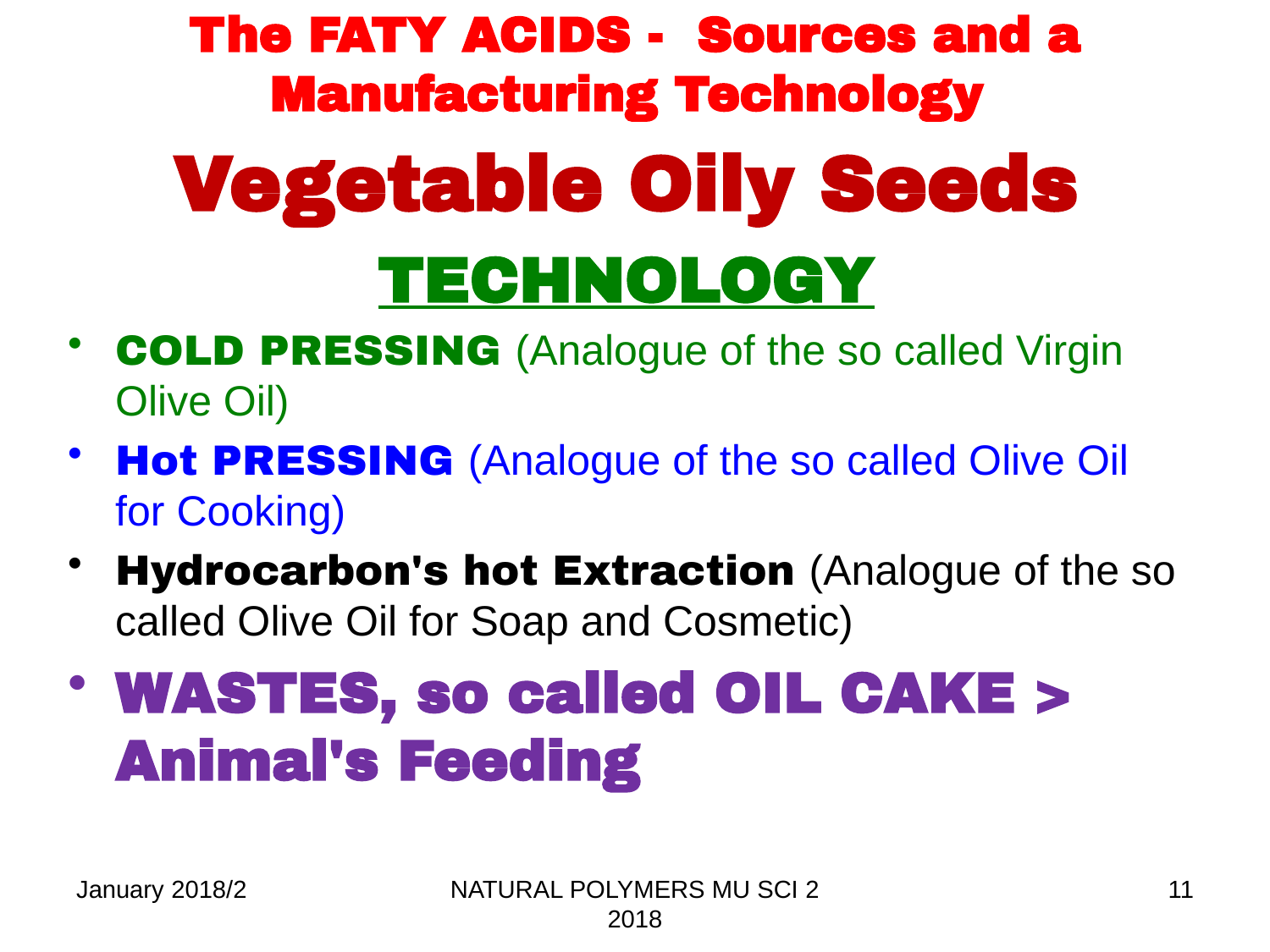

# The FATY ACIDS -  Sources and a Manufacturing Technology
Vegetable Oily Seeds
TECHNOLOGY
COLD PRESSING (Analogue of the so called Virgin Olive Oil)
Hot PRESSING (Analogue of the so called Olive Oil for Cooking)
Hydrocarbon's hot Extraction (Analogue of the so called Olive Oil for Soap and Cosmetic)
WASTES, so called OIL CAKE > Animal's Feeding
January 2018/2
NATURAL POLYMERS MU SCI 2 2018
11